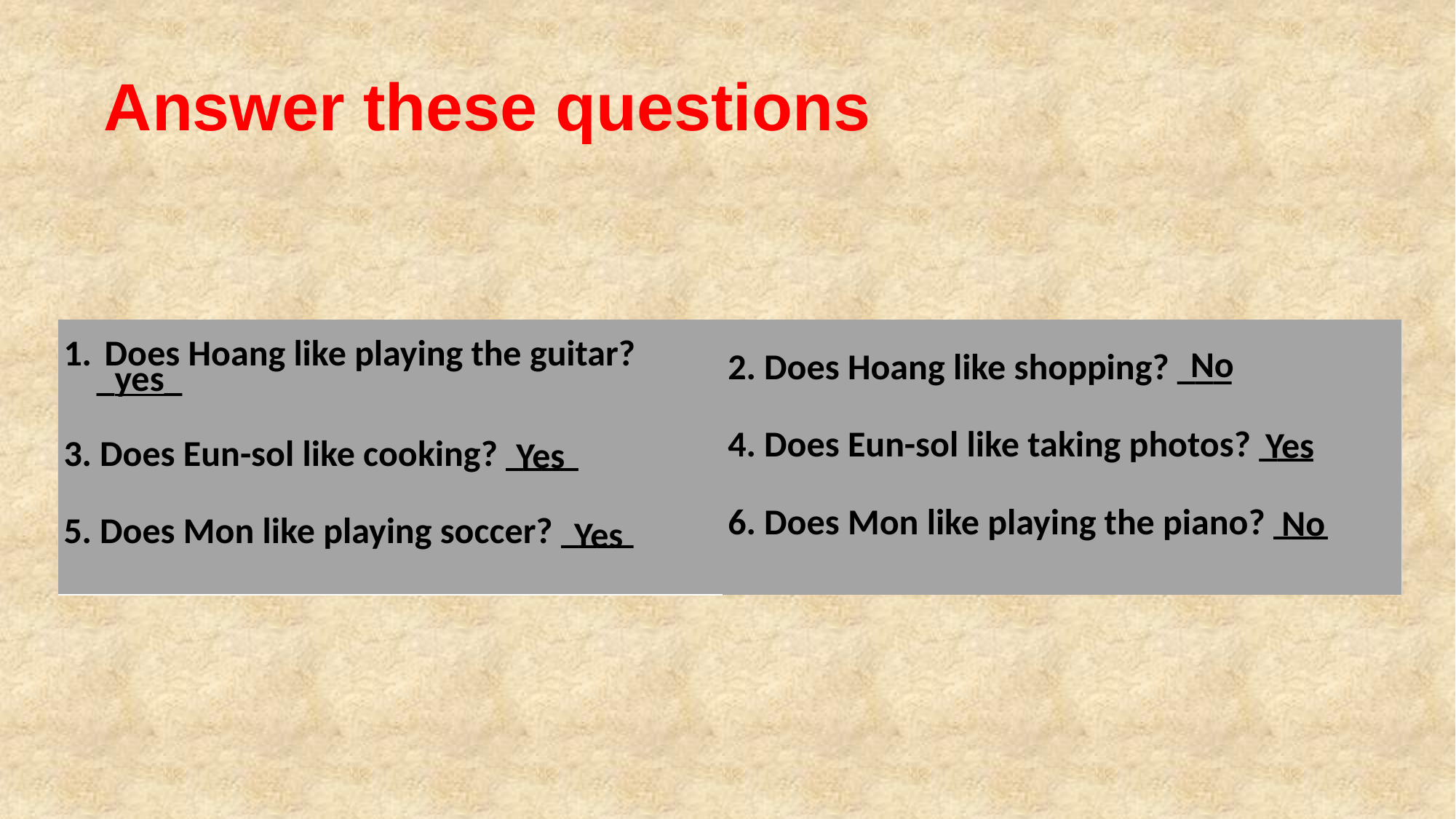

# Answer these questions
| Does Hoang like playing the guitar? \_yes\_ 3. Does Eun-sol like cooking? \_\_\_\_ 5. Does Mon like playing soccer? \_\_\_\_ | 2. Does Hoang like shopping? \_\_\_ 4. Does Eun-sol like taking photos? \_\_\_ 6. Does Mon like playing the piano? \_\_\_ |
| --- | --- |
No
Yes
Yes
No
Yes